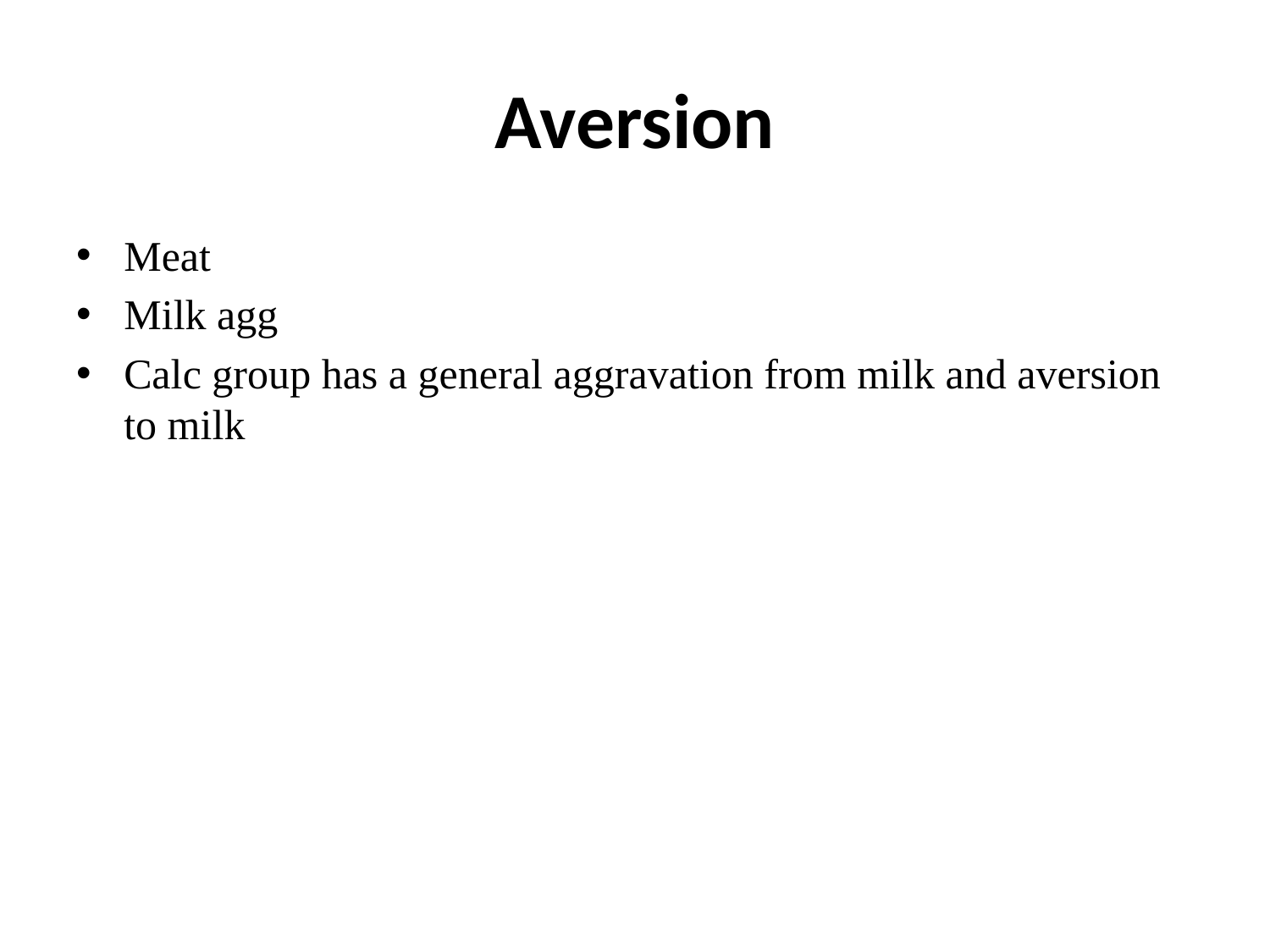

# Aversion
Meat
Milk agg
Calc group has a general aggravation from milk and aversion to milk